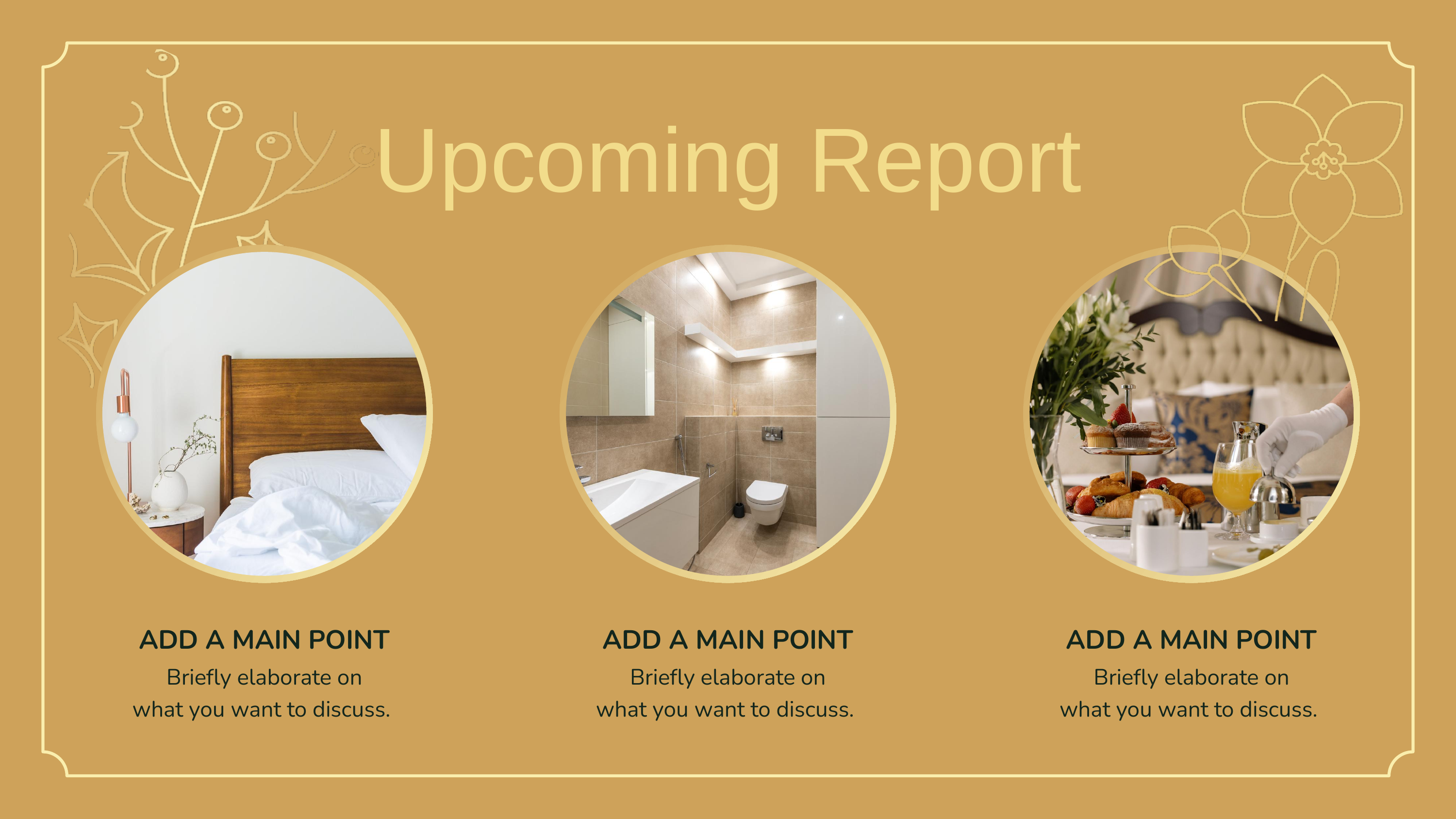

Upcoming Report

ADD A MAIN POINT
ADD A MAIN POINT
ADD A MAIN POINT
Briefly elaborate on
what you want to discuss.
Briefly elaborate on
what you want to discuss.
Briefly elaborate on
what you want to discuss.